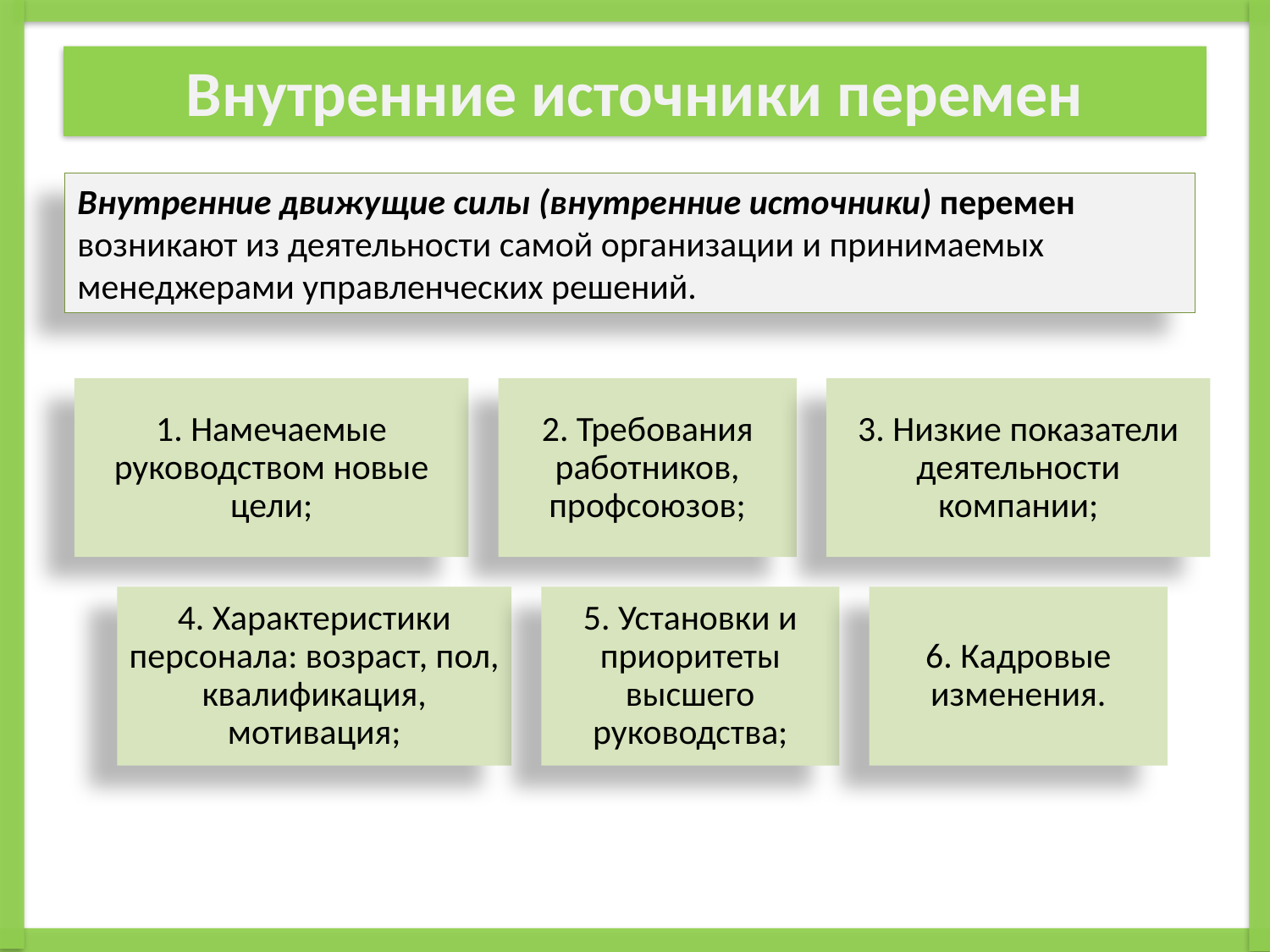

# Внутренние источники перемен
Внутренние движущие силы (внутренние источники) перемен возникают из деятельности самой организации и принимаемых менеджерами управленческих решений.

1. Намечаемые руководством новые цели;
2. Требования работников, профсоюзов;
3. Низкие показатели деятельности компании;
4. Характеристики персонала: возраст, пол, квалификация, мотивация;
5. Установки и приоритеты высшего руководства;
6. Кадровые изменения.